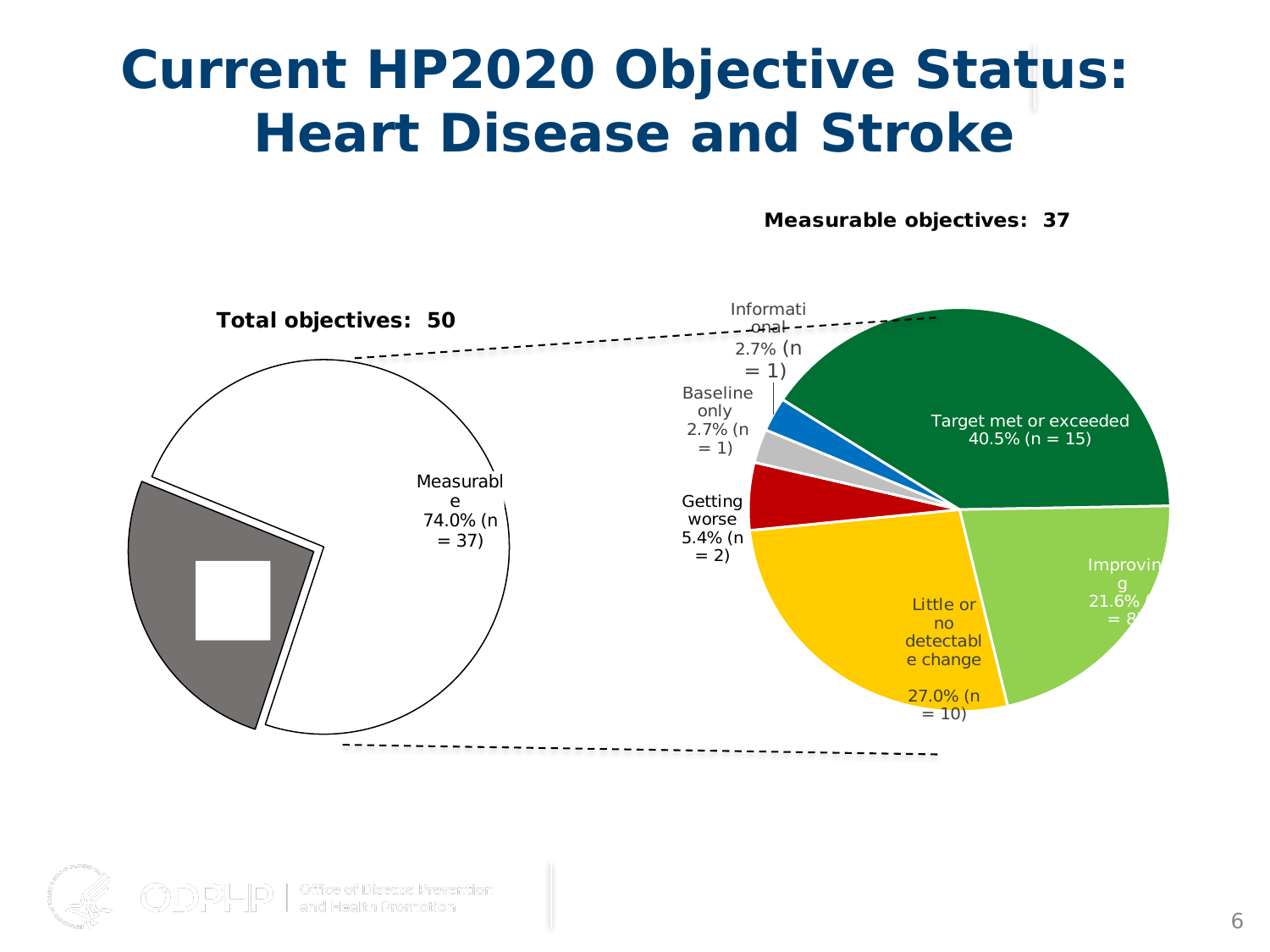

# Current HP2020 Objective Status: Heart Disease and Stroke

### Chart

| Category | Column1 |
|---|---|
| Target met or exceeded | 15.0 |
| Improving | 8.0 |
| Little or no detectable change | 10.0 |
| Getting worse | 2.0 |
| Baseline only | 1.0 |
| Informational | 1.0 |

### Chart

| Category | Column1 |
|---|---|
| Measurable | 37.0 |
| Archived | 0.0 |
| Developmental | 13.0 |
6